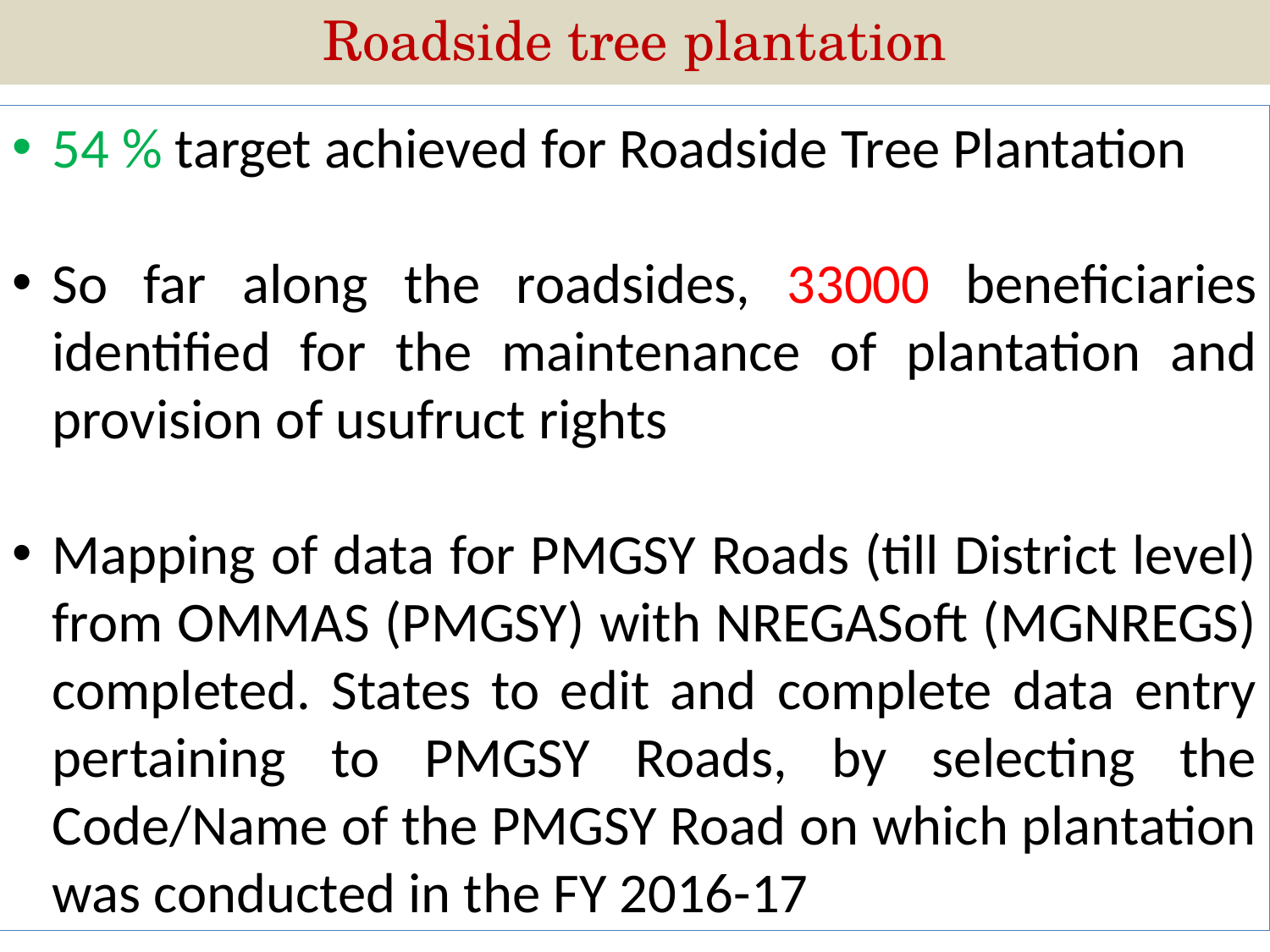

Roadside tree plantation
54 % target achieved for Roadside Tree Plantation

So far along the roadsides, 33000 beneficiaries identified for the maintenance of plantation and provision of usufruct rights

Mapping of data for PMGSY Roads (till District level) from OMMAS (PMGSY) with NREGASoft (MGNREGS) completed. States to edit and complete data entry pertaining to PMGSY Roads, by selecting the Code/Name of the PMGSY Road on which plantation was conducted in the FY 2016-17